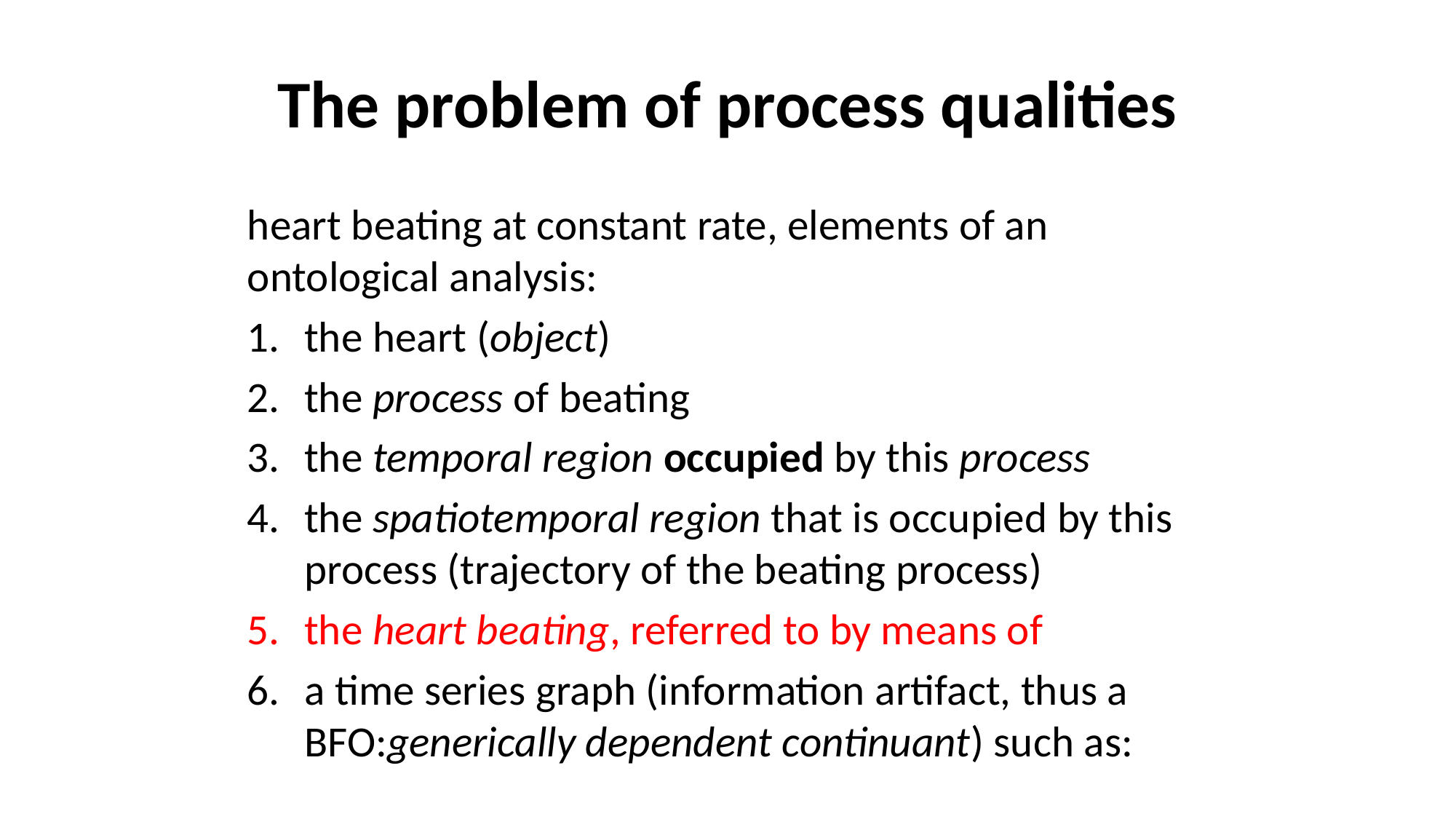

# The problem of process qualities
heart beating at constant rate, elements of an ontological analysis:
the heart (object)
the process of beating
the temporal region occupied by this process
the spatiotemporal region that is occupied by this process (trajectory of the beating process)
the heart beating, referred to by means of
a time series graph (information artifact, thus a BFO:generically dependent continuant) such as: